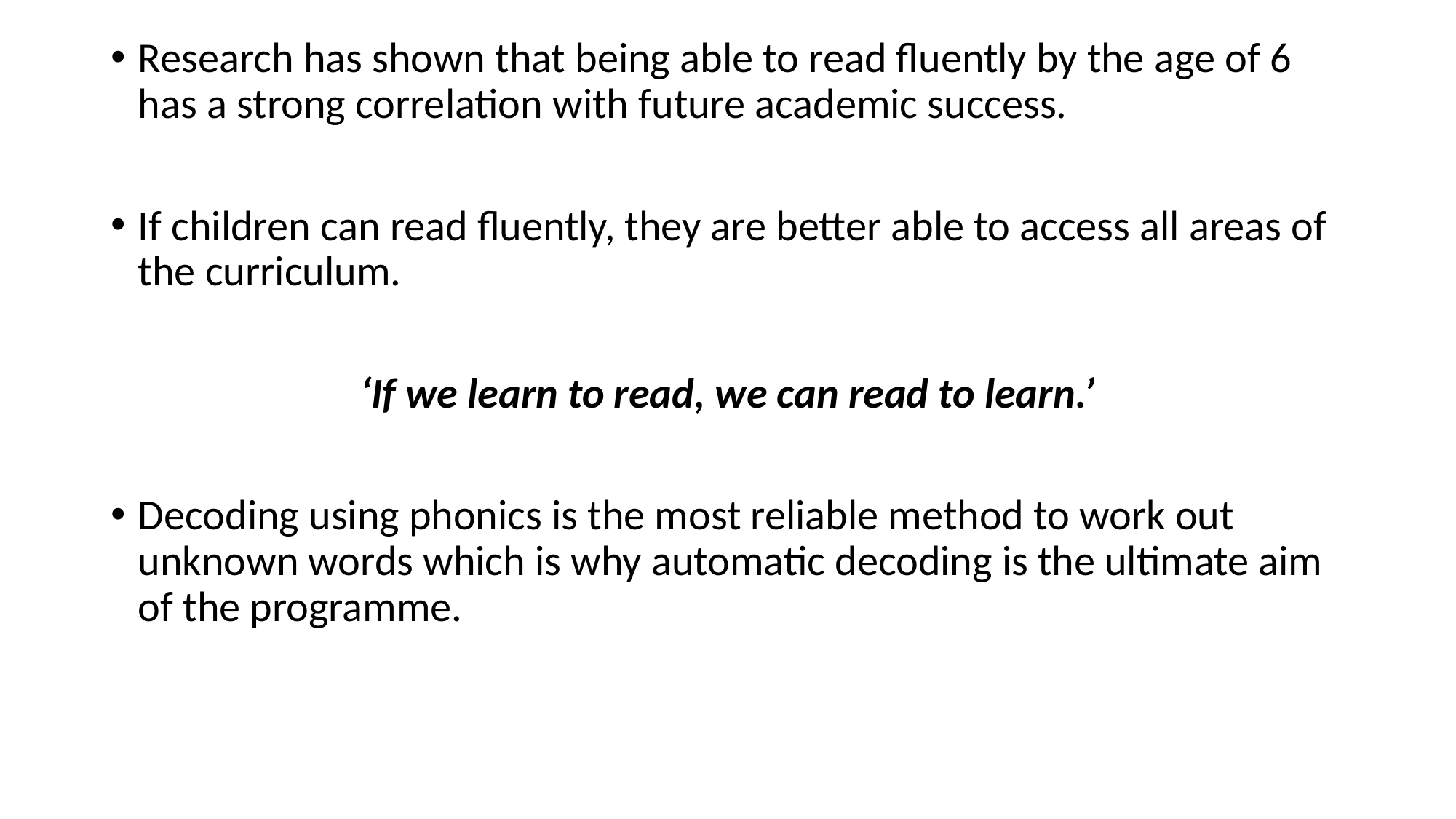

Research has shown that being able to read fluently by the age of 6 has a strong correlation with future academic success.

If children can read fluently, they are better able to access all areas of the curriculum.

‘If we learn to read, we can read to learn.’

Decoding using phonics is the most reliable method to work out unknown words which is why automatic decoding is the ultimate aim of the programme.